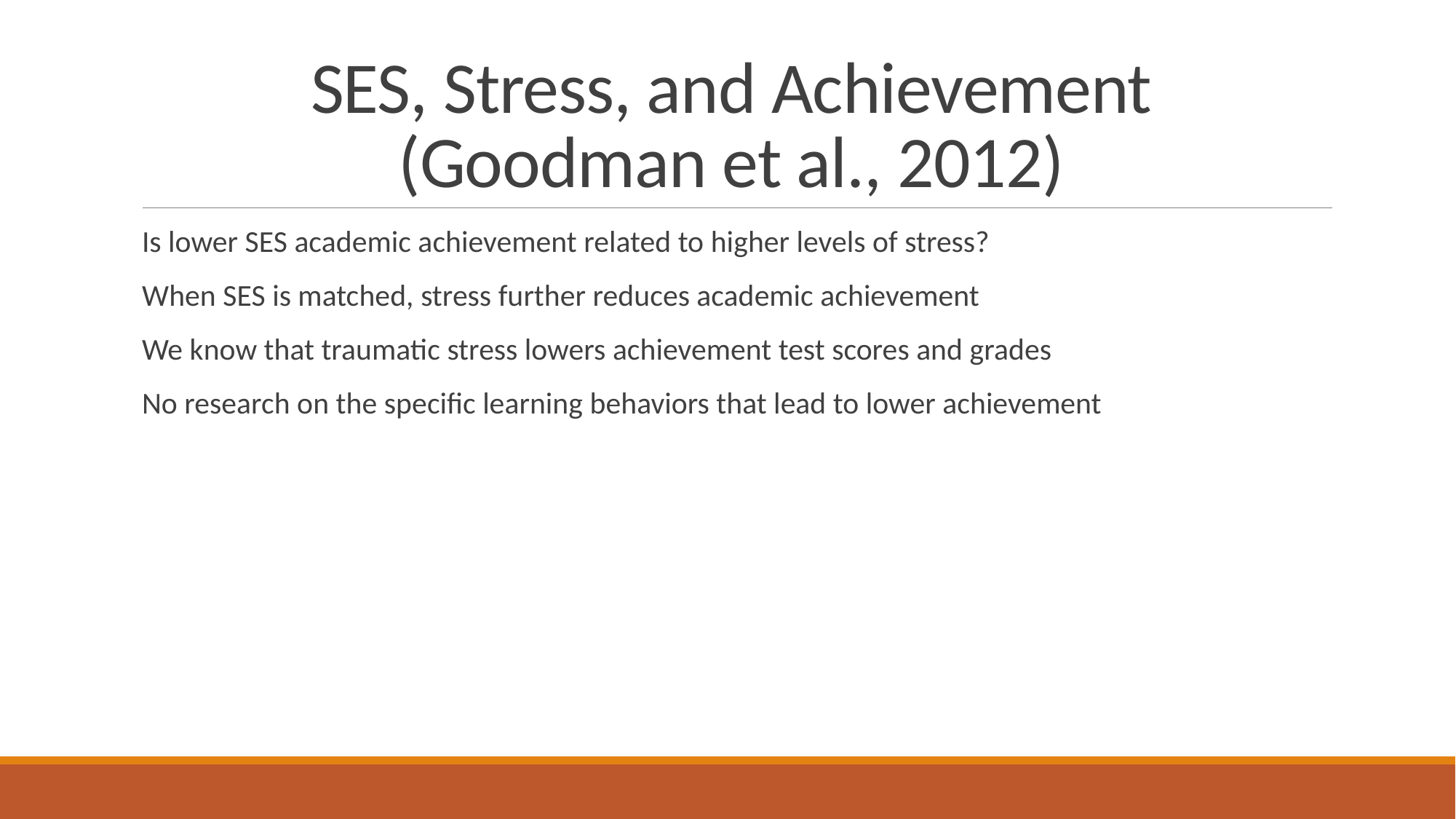

# SES, Stress, and Achievement (Goodman et al., 2012)
Is lower SES academic achievement related to higher levels of stress?
When SES is matched, stress further reduces academic achievement
We know that traumatic stress lowers achievement test scores and grades
No research on the specific learning behaviors that lead to lower achievement